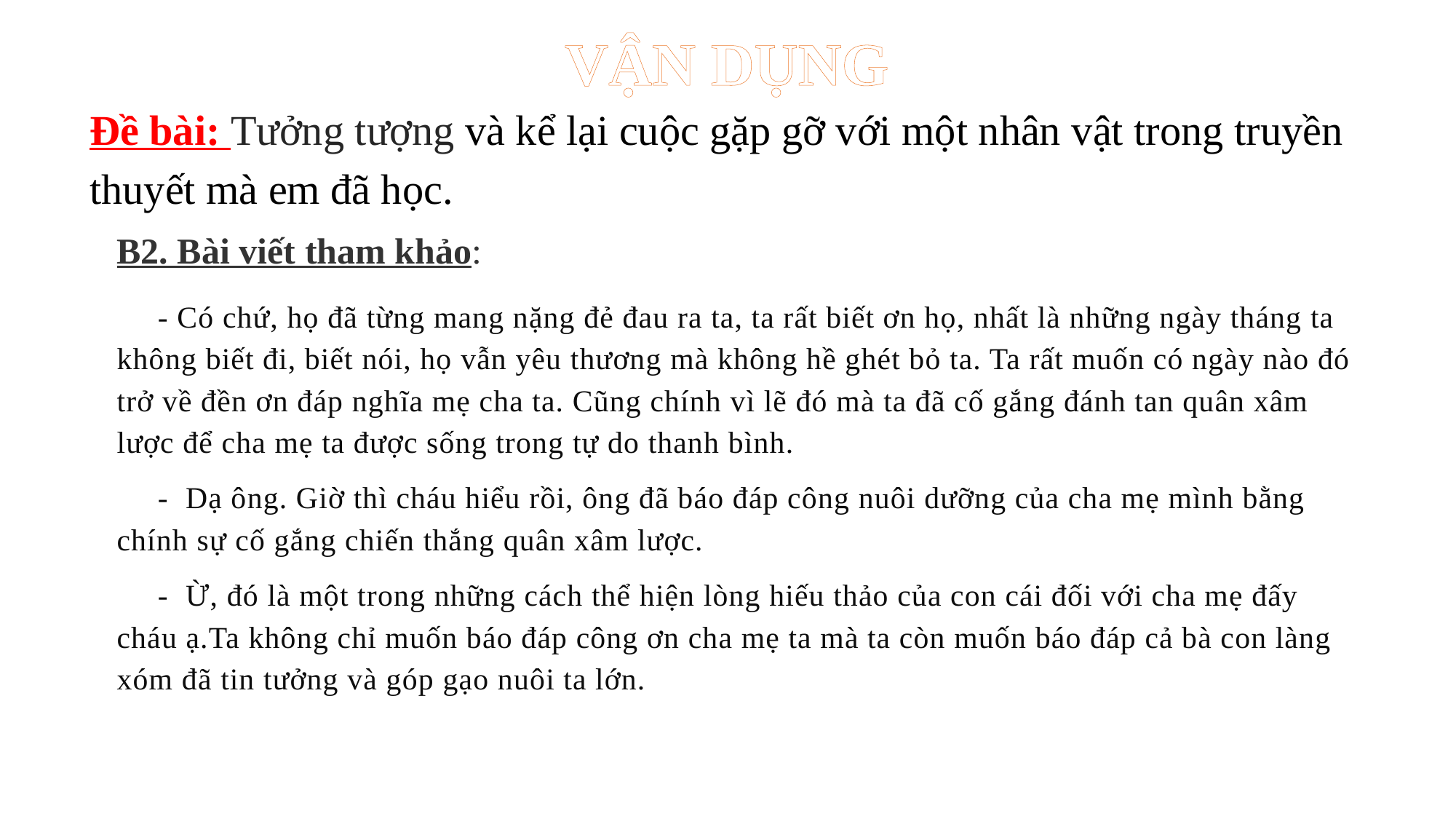

VẬN DỤNG
Đề bài: Tưởng tượng và kể lại cuộc gặp gỡ với một nhân vật trong truyền thuyết mà em đã học.
B2. Bài viết tham khảo:
- Có chứ, họ đã từng mang nặng đẻ đau ra ta, ta rất biết ơn họ, nhất là những ngày tháng ta không biết đi, biết nói, họ vẫn yêu thương mà không hề ghét bỏ ta. Ta rất muốn có ngày nào đó trở về đền ơn đáp nghĩa mẹ cha ta. Cũng chính vì lẽ đó mà ta đã cố gắng đánh tan quân xâm lược để cha mẹ ta được sống trong tự do thanh bình.
-  Dạ ông. Giờ thì cháu hiểu rồi, ông đã báo đáp công nuôi dưỡng của cha mẹ mình bằng chính sự cố gắng chiến thắng quân xâm lược.
-  Ừ, đó là một trong những cách thể hiện lòng hiếu thảo của con cái đối với cha mẹ đấy cháu ạ.Ta không chỉ muốn báo đáp công ơn cha mẹ ta mà ta còn muốn báo đáp cả bà con làng xóm đã tin tưởng và góp gạo nuôi ta lớn.